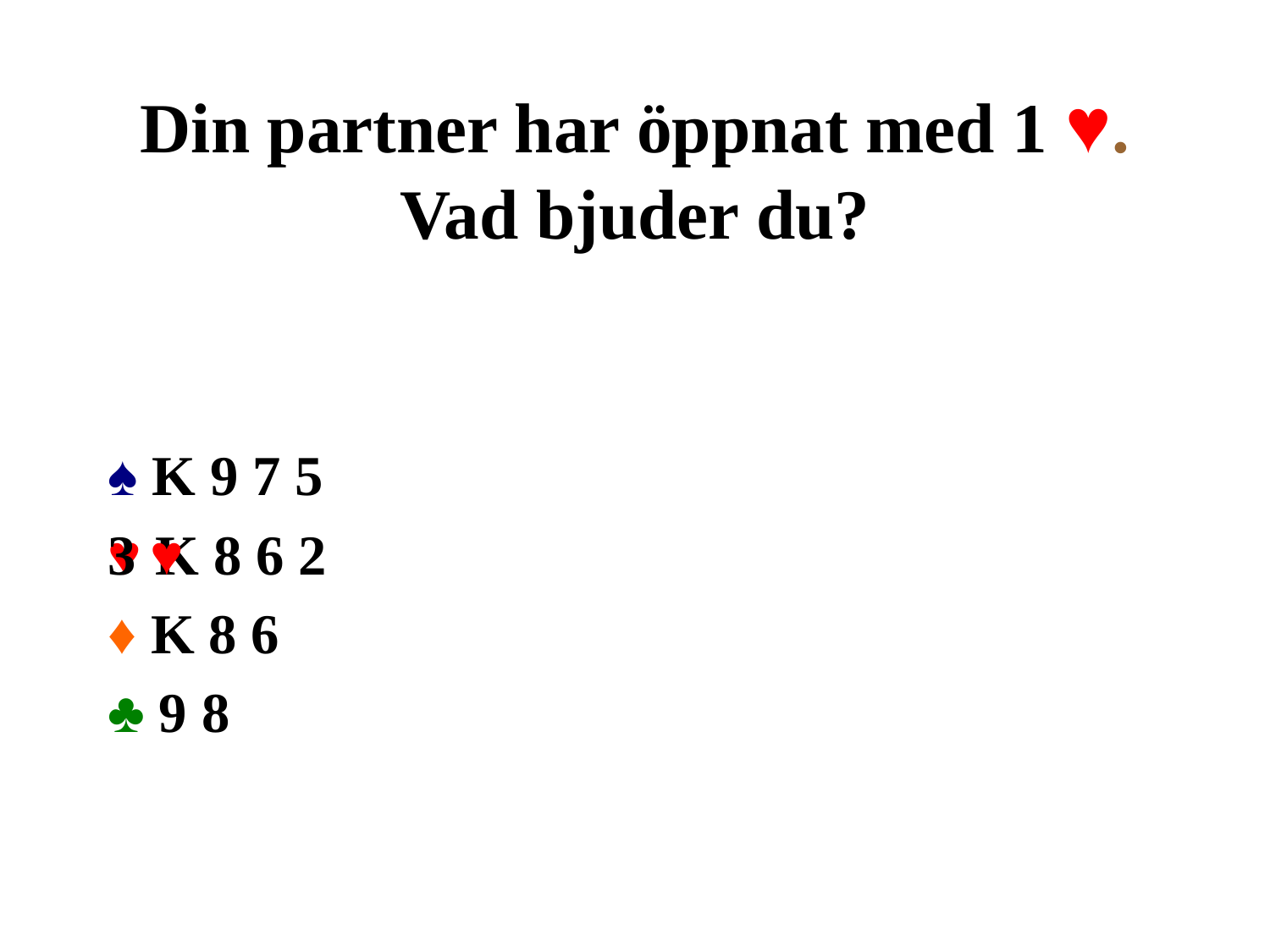

# Din partner har öppnat med 1 ♥. Vad bjuder du?

♠ K 9 7 5
♥ K 8 6 2
♦ K 8 6
♣ 9 8

3 ♥